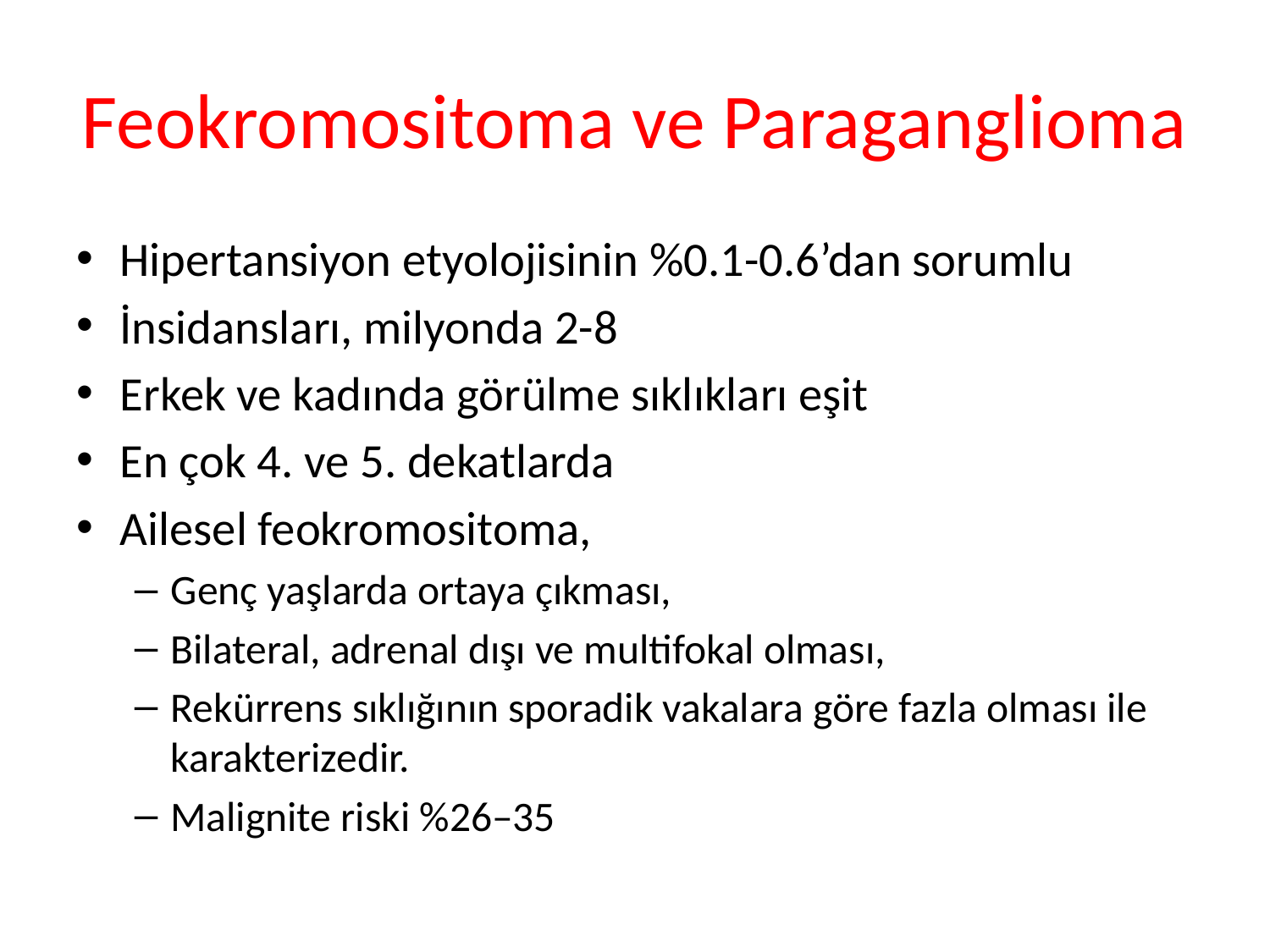

# Feokromositoma ve Paraganglioma
Hipertansiyon etyolojisinin %0.1-0.6’dan sorumlu
İnsidansları, milyonda 2-8
Erkek ve kadında görülme sıklıkları eşit
En çok 4. ve 5. dekatlarda
Ailesel feokromositoma,
Genç yaşlarda ortaya çıkması,
Bilateral, adrenal dışı ve multifokal olması,
Rekürrens sıklığının sporadik vakalara göre fazla olması ile karakterizedir.
Malignite riski %26–35